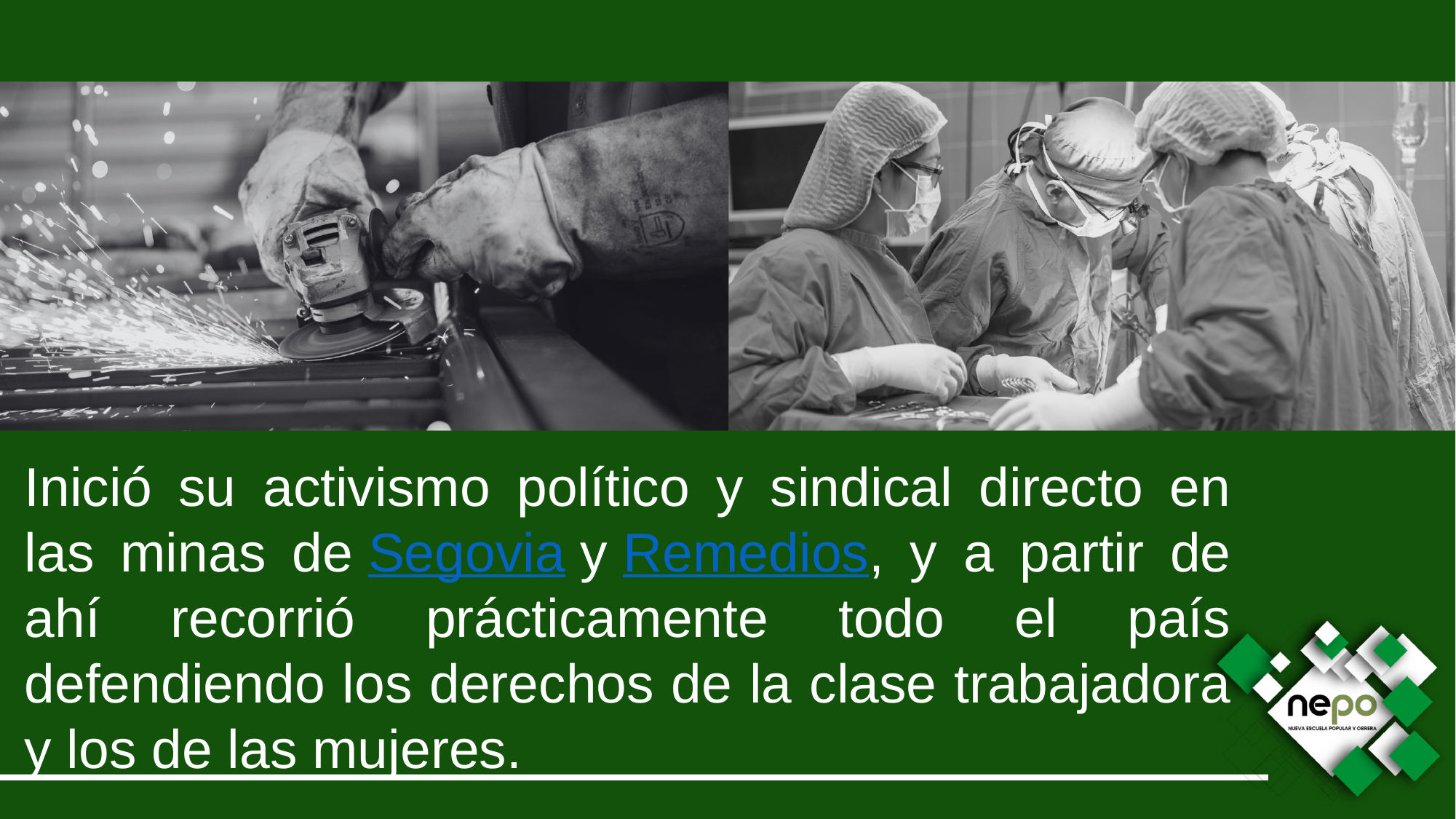

Inició su activismo político y sindical directo en las minas de Segovia y Remedios, y a partir de ahí recorrió prácticamente todo el país defendiendo los derechos de la clase trabajadora y los de las mujeres.